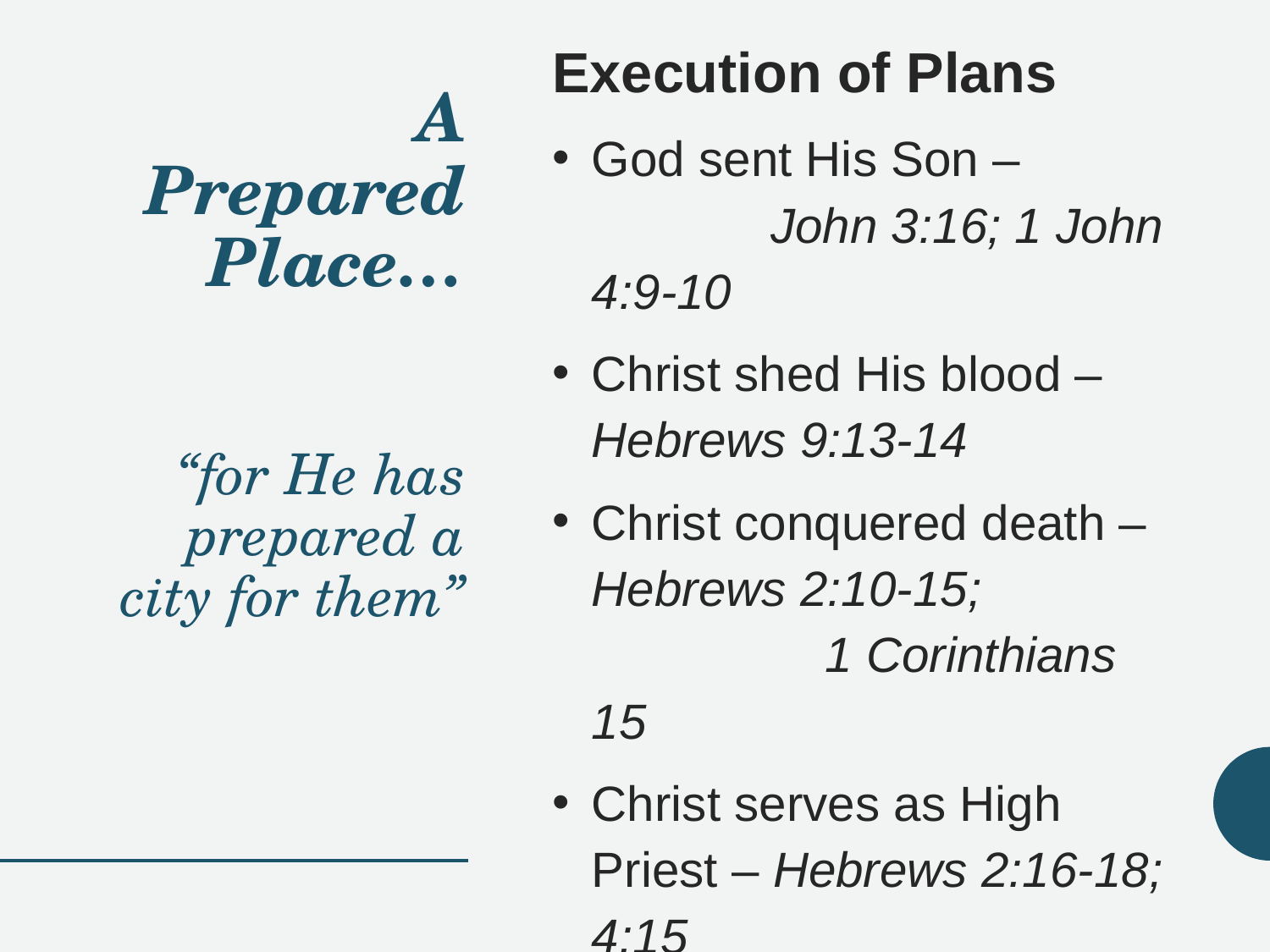

Execution of Plans
God sent His Son –                         John 3:16; 1 John 4:9-10
Christ shed His blood – Hebrews 9:13-14
Christ conquered death – Hebrews 2:10-15;                                1 Corinthians 15
Christ serves as High Priest – Hebrews 2:16-18; 4:15
# A Prepared Place… “for He has prepared a city for them”